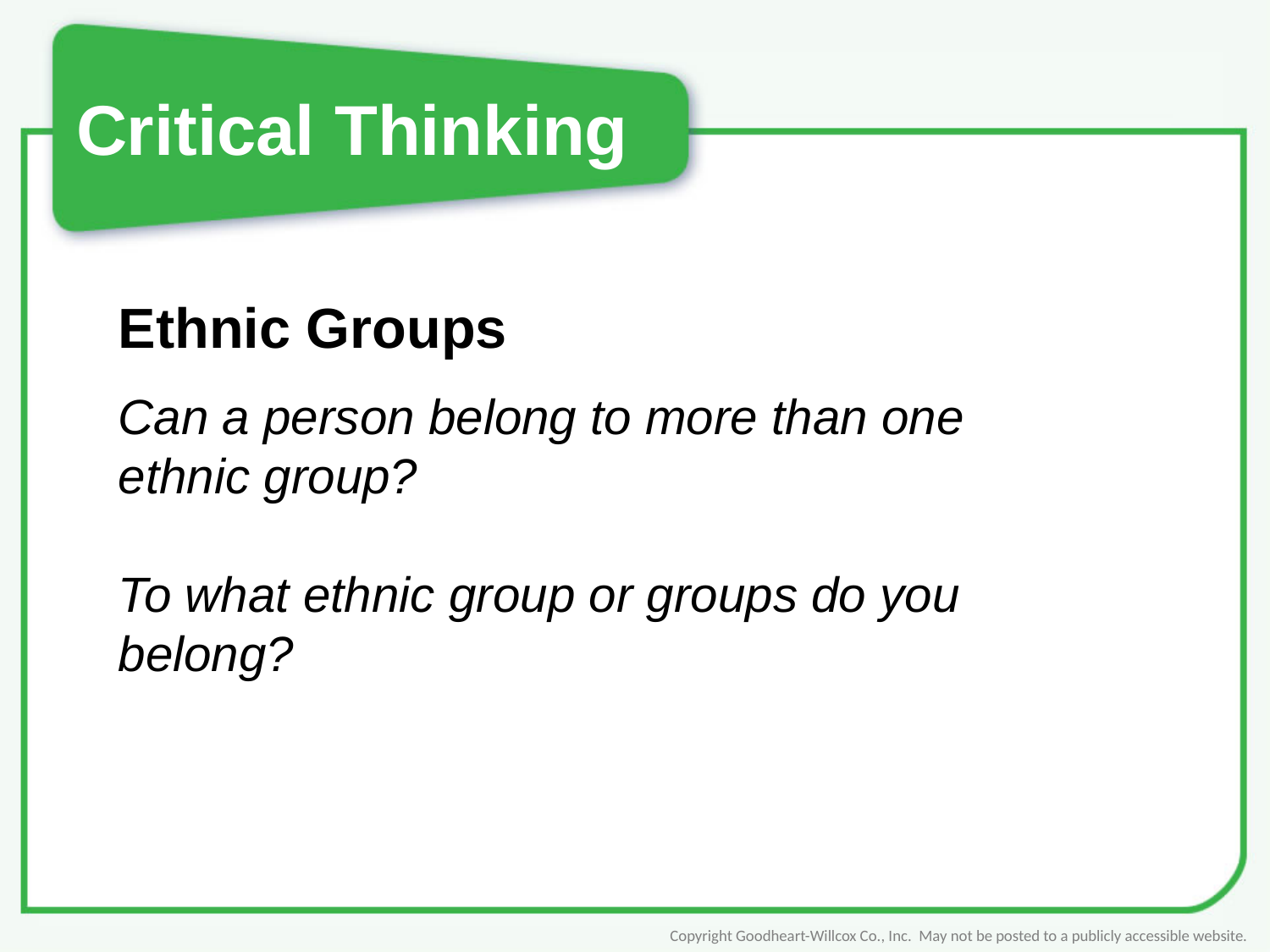

# Critical Thinking
Ethnic Groups

Can a person belong to more than one ethnic group?

To what ethnic group or groups do you belong?